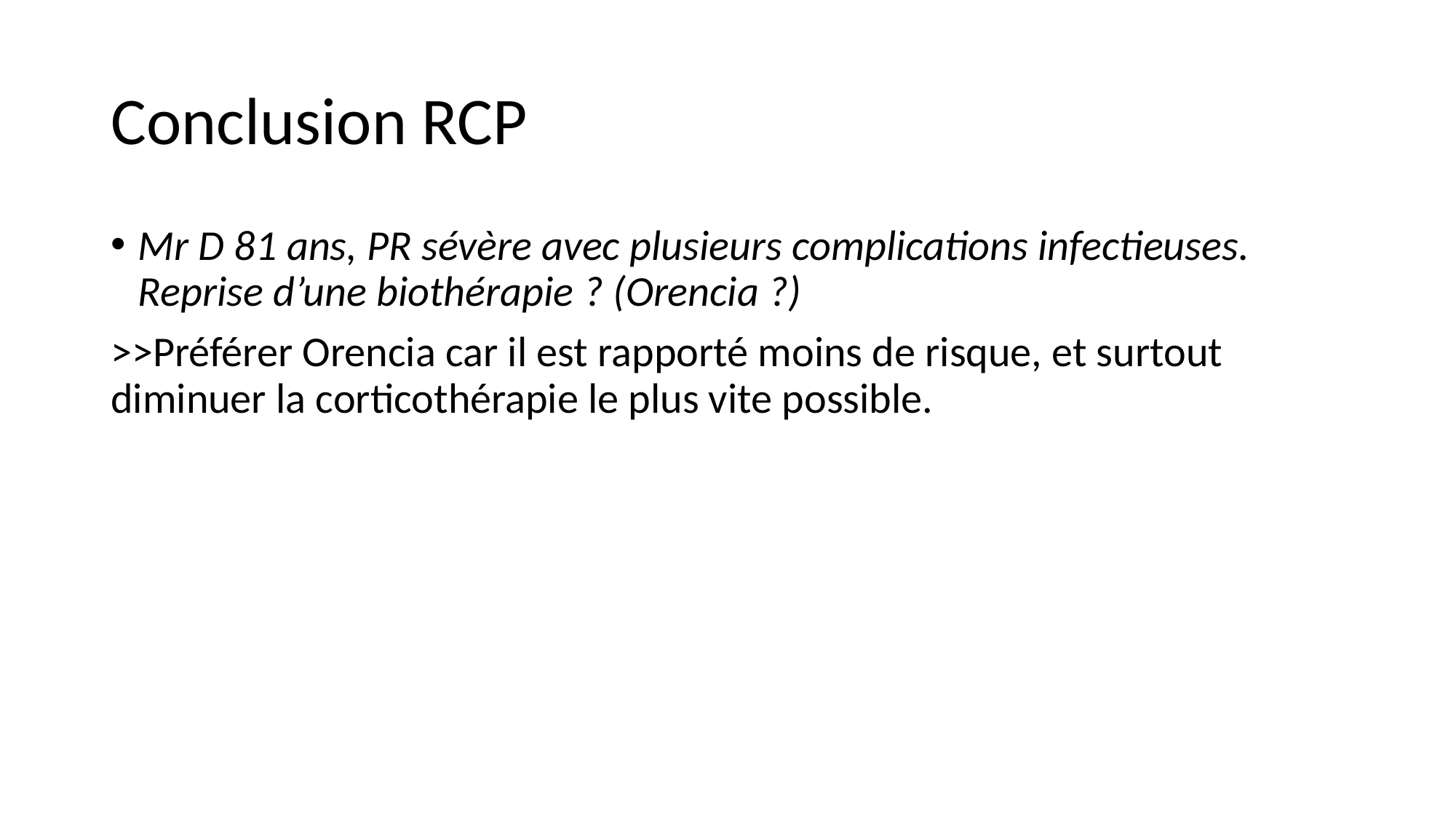

# Conclusion RCP
Mr D 81 ans, PR sévère avec plusieurs complications infectieuses. Reprise d’une biothérapie ? (Orencia ?)
>>Préférer Orencia car il est rapporté moins de risque, et surtout diminuer la corticothérapie le plus vite possible.